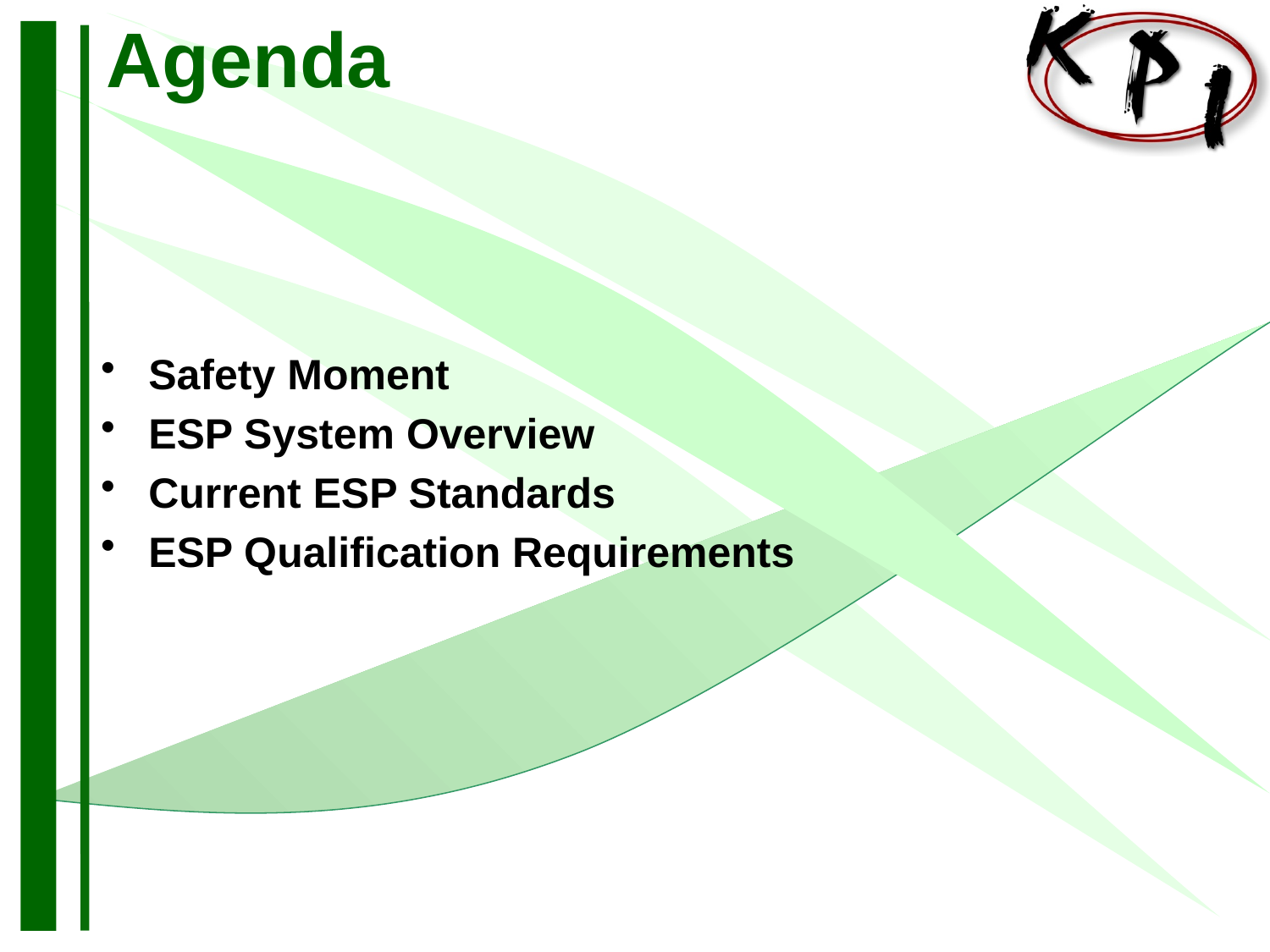

# Agenda
Safety Moment
ESP System Overview
Current ESP Standards
ESP Qualification Requirements